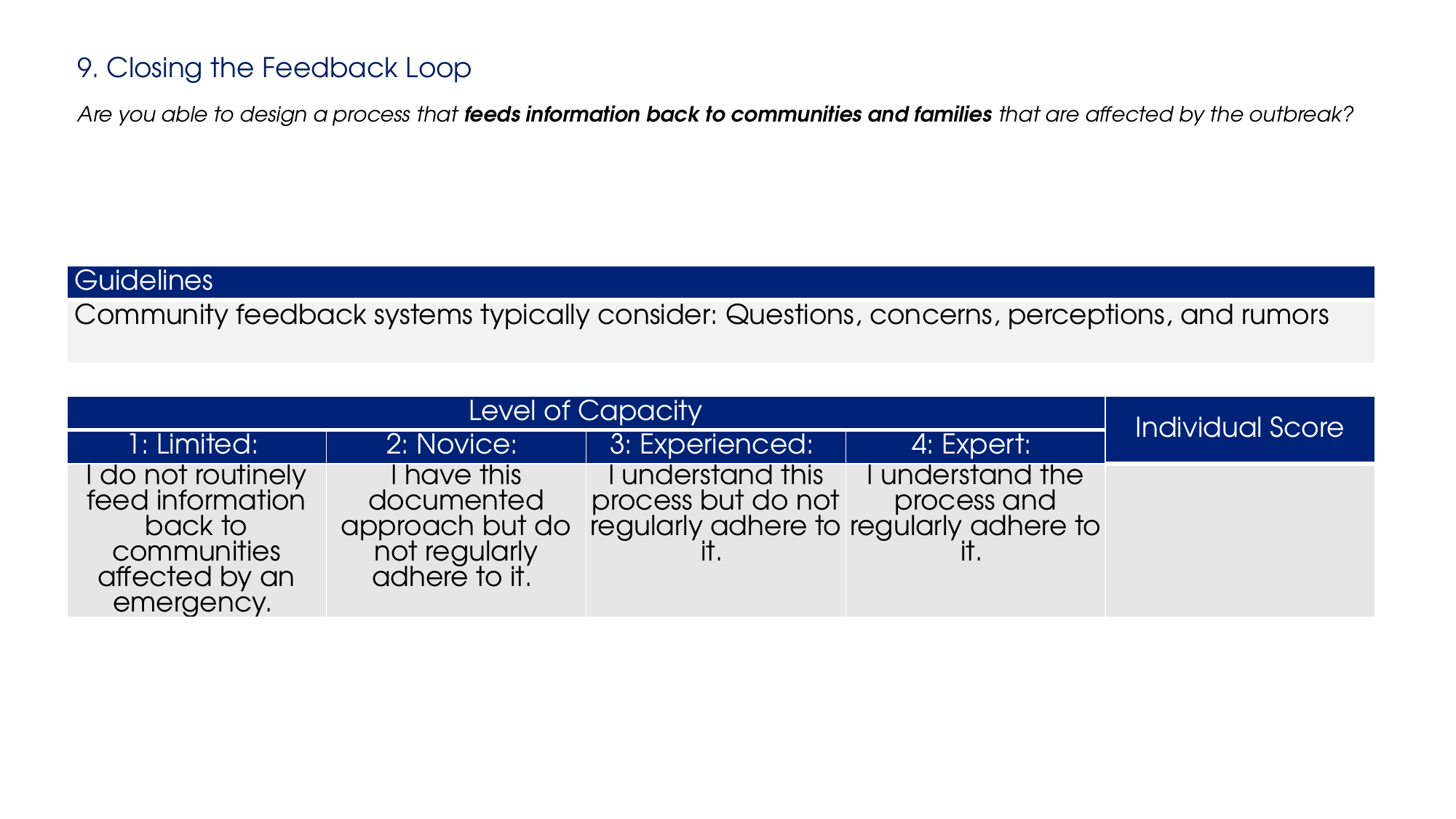

# 9. Closing the Feedback Loop Are you able to design a process that feeds information back to communities and families that are affected by the outbreak?
| Guidelines |
| --- |
| Community feedback systems typically consider: Questions, concerns, perceptions, and rumors |
| Level of Capacity |  |  |  | Individual Score |
| --- | --- | --- | --- | --- |
| 1: Limited: | 2: Novice: | 3: Experienced: | 4: Expert: |  |
| I do not routinely feed information back to communities affected by an emergency. | I have this documented approach but do not regularly adhere to it. | I understand this process but do not regularly adhere to it. | I understand the process and regularly adhere to it. |  |